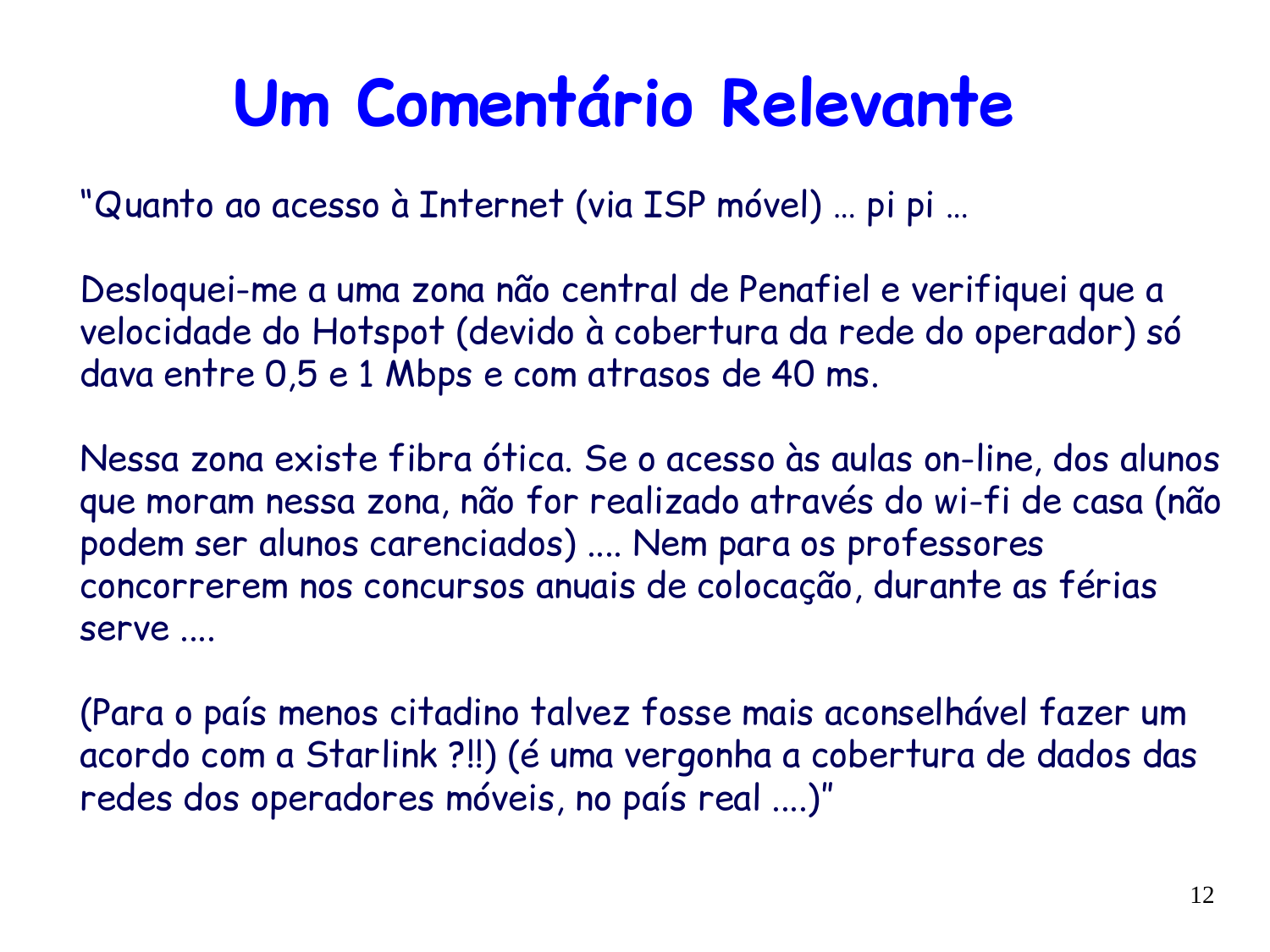

# Um Comentário Relevante

“Quanto ao acesso à Internet (via ISP móvel) … pi pi …

Desloquei-me a uma zona não central de Penafiel e verifiquei que a velocidade do Hotspot (devido à cobertura da rede do operador) só dava entre 0,5 e 1 Mbps e com atrasos de 40 ms.

Nessa zona existe fibra ótica. Se o acesso às aulas on-line, dos alunos que moram nessa zona, não for realizado através do wi-fi de casa (não podem ser alunos carenciados) .... Nem para os professores concorrerem nos concursos anuais de colocação, durante as férias serve ....

(Para o país menos citadino talvez fosse mais aconselhável fazer um acordo com a Starlink ?!!) (é uma vergonha a cobertura de dados das redes dos operadores móveis, no país real ....)”
12